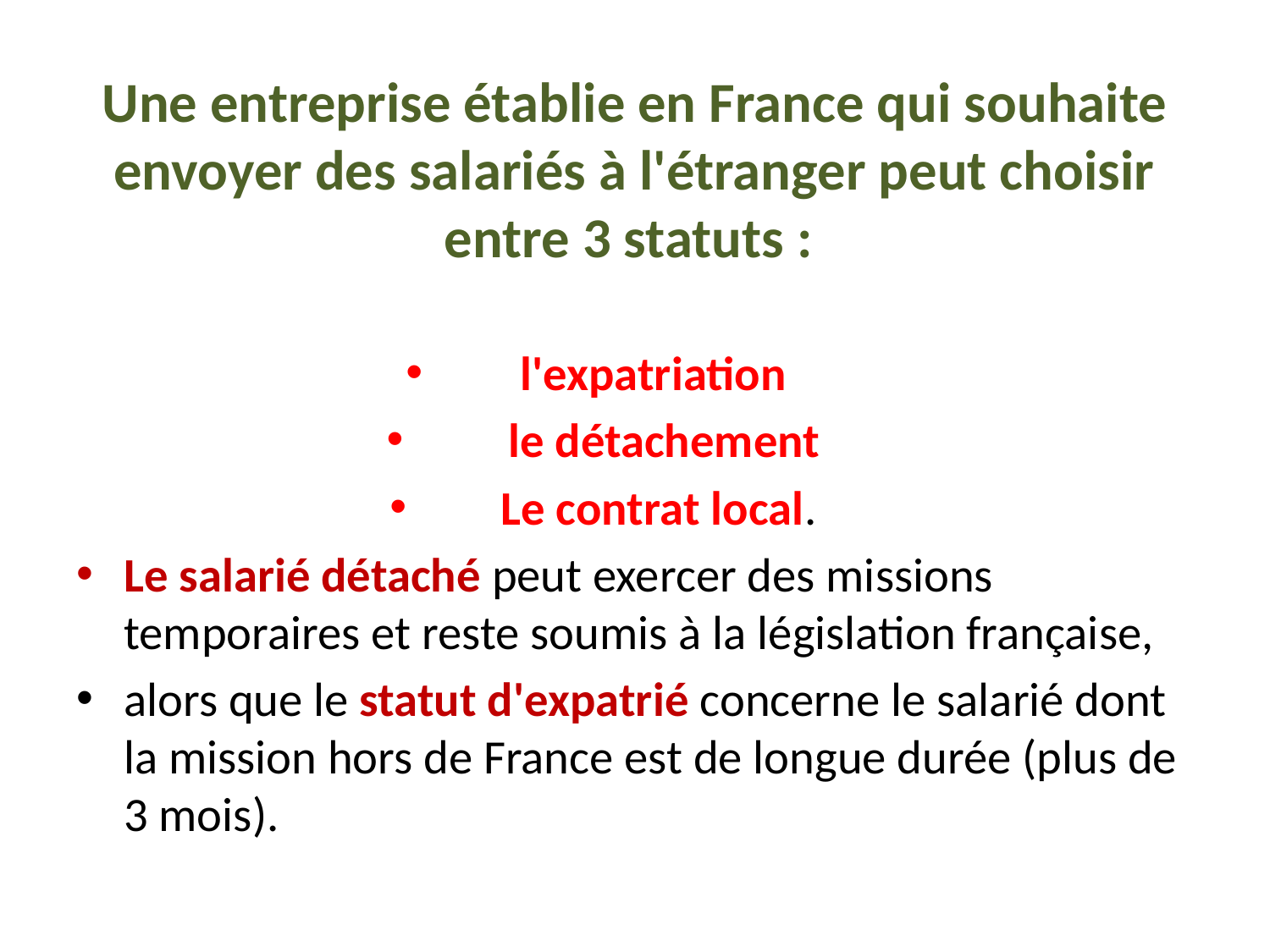

# Une entreprise établie en France qui souhaite envoyer des salariés à l'étranger peut choisir entre 3 statuts :
l'expatriation
 le détachement
Le contrat local.
Le salarié détaché peut exercer des missions temporaires et reste soumis à la législation française,
alors que le statut d'expatrié concerne le salarié dont la mission hors de France est de longue durée (plus de 3 mois).